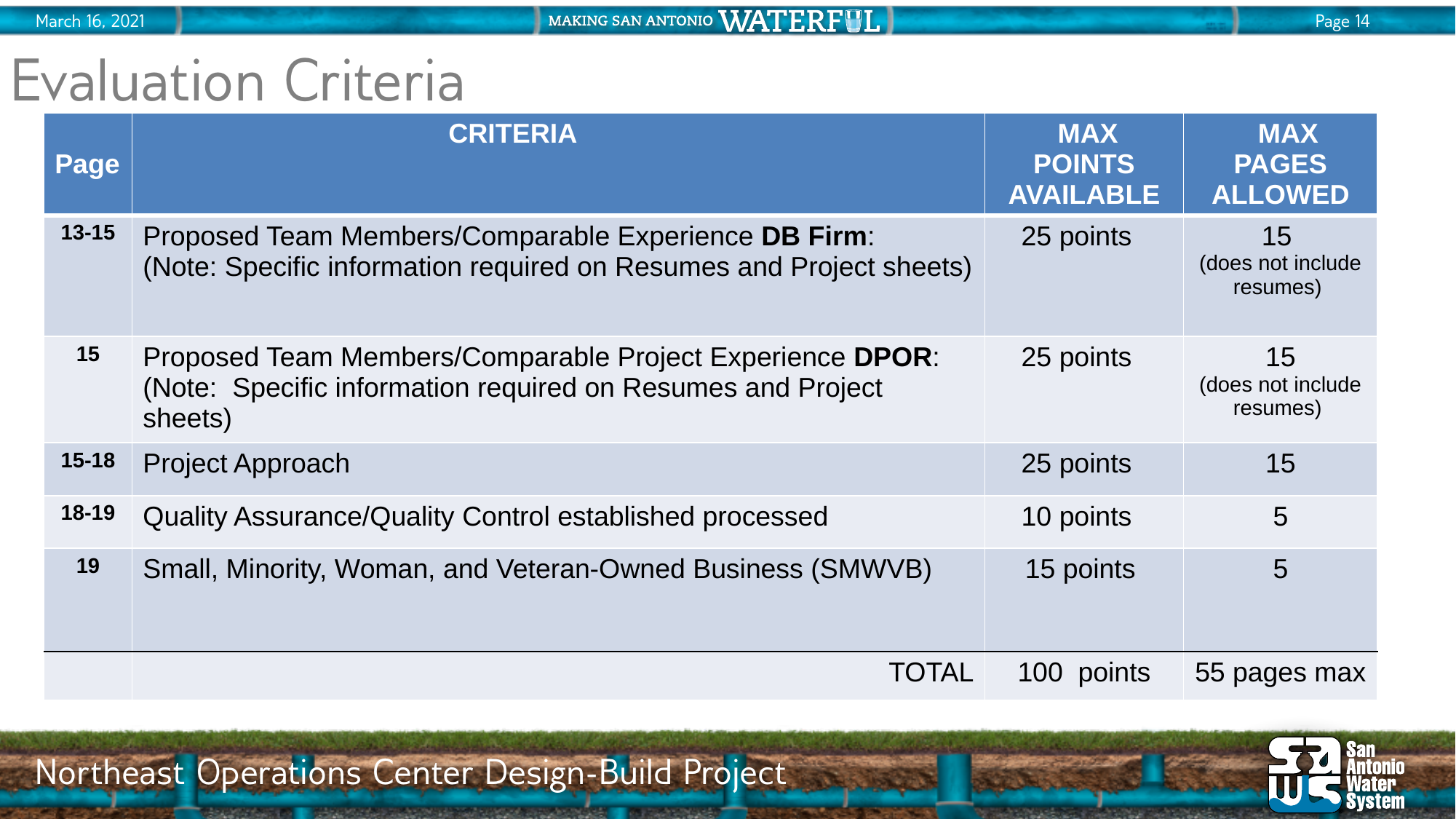

Evaluation Criteria
| Page | CRITERIA | MAX POINTS AVAILABLE | MAX PAGES ALLOWED |
| --- | --- | --- | --- |
| 13-15 | Proposed Team Members/Comparable Experience DB Firm: (Note: Specific information required on Resumes and Project sheets) | 25 points | 15 (does not include resumes) |
| 15 | Proposed Team Members/Comparable Project Experience DPOR: (Note: Specific information required on Resumes and Project sheets) | 25 points | 15 (does not include resumes) |
| 15-18 | Project Approach | 25 points | 15 |
| 18-19 | Quality Assurance/Quality Control established processed | 10 points | 5 |
| 19 | Small, Minority, Woman, and Veteran-Owned Business (SMWVB) | 15 points | 5 |
|  | TOTAL | 100 points | 55 pages max |